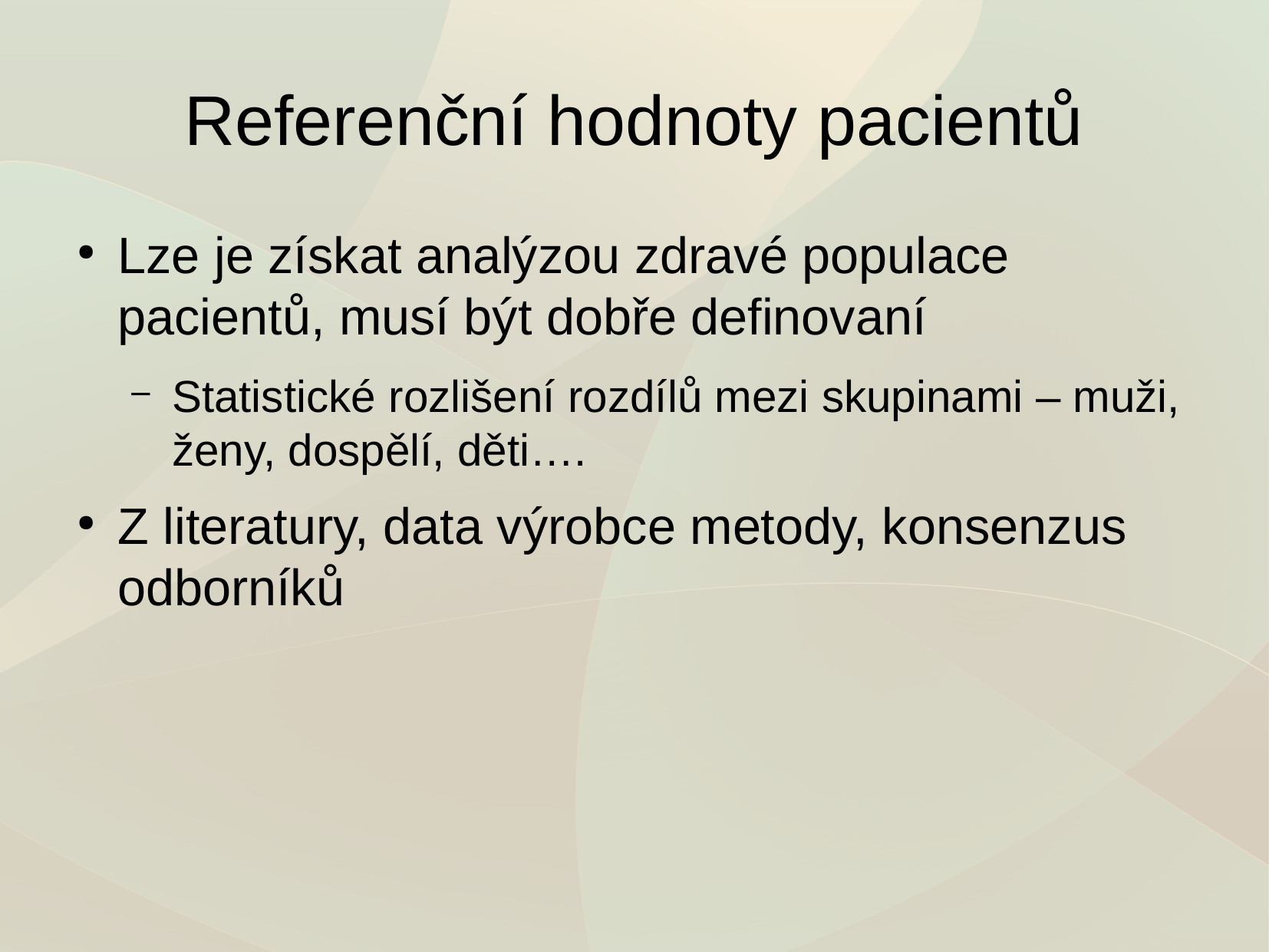

Referenční hodnoty pacientů
Lze je získat analýzou zdravé populace pacientů, musí být dobře definovaní
Statistické rozlišení rozdílů mezi skupinami – muži, ženy, dospělí, děti….
Z literatury, data výrobce metody, konsenzus odborníků